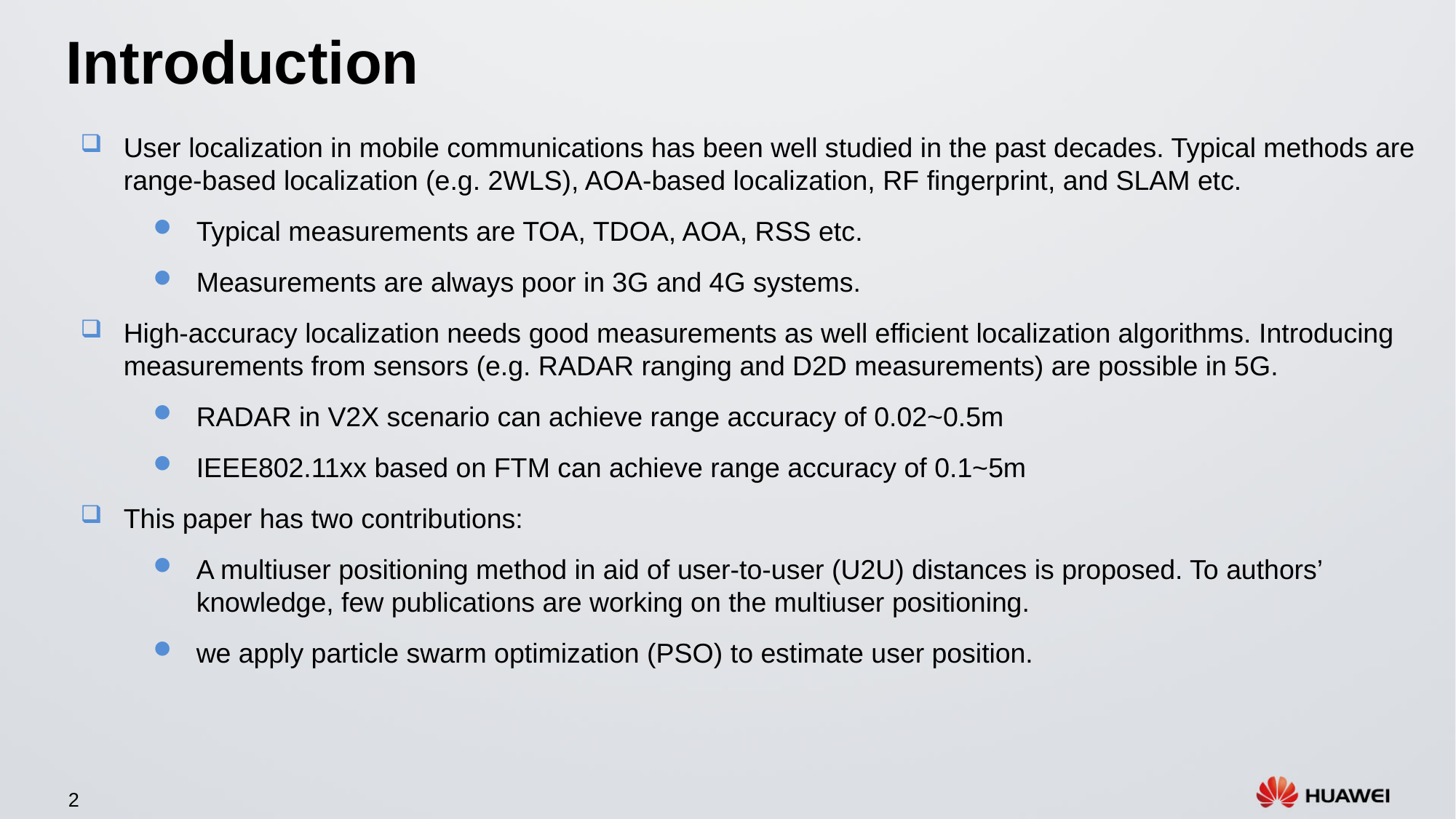

# Introduction

User localization in mobile communications has been well studied in the past decades. Typical methods are range-based localization (e.g. 2WLS), AOA-based localization, RF fingerprint, and SLAM etc.
Typical measurements are TOA, TDOA, AOA, RSS etc.
Measurements are always poor in 3G and 4G systems.
High-accuracy localization needs good measurements as well efficient localization algorithms. Introducing measurements from sensors (e.g. RADAR ranging and D2D measurements) are possible in 5G.
RADAR in V2X scenario can achieve range accuracy of 0.02~0.5m
IEEE802.11xx based on FTM can achieve range accuracy of 0.1~5m
This paper has two contributions:
A multiuser positioning method in aid of user-to-user (U2U) distances is proposed. To authors’ knowledge, few publications are working on the multiuser positioning.
we apply particle swarm optimization (PSO) to estimate user position.